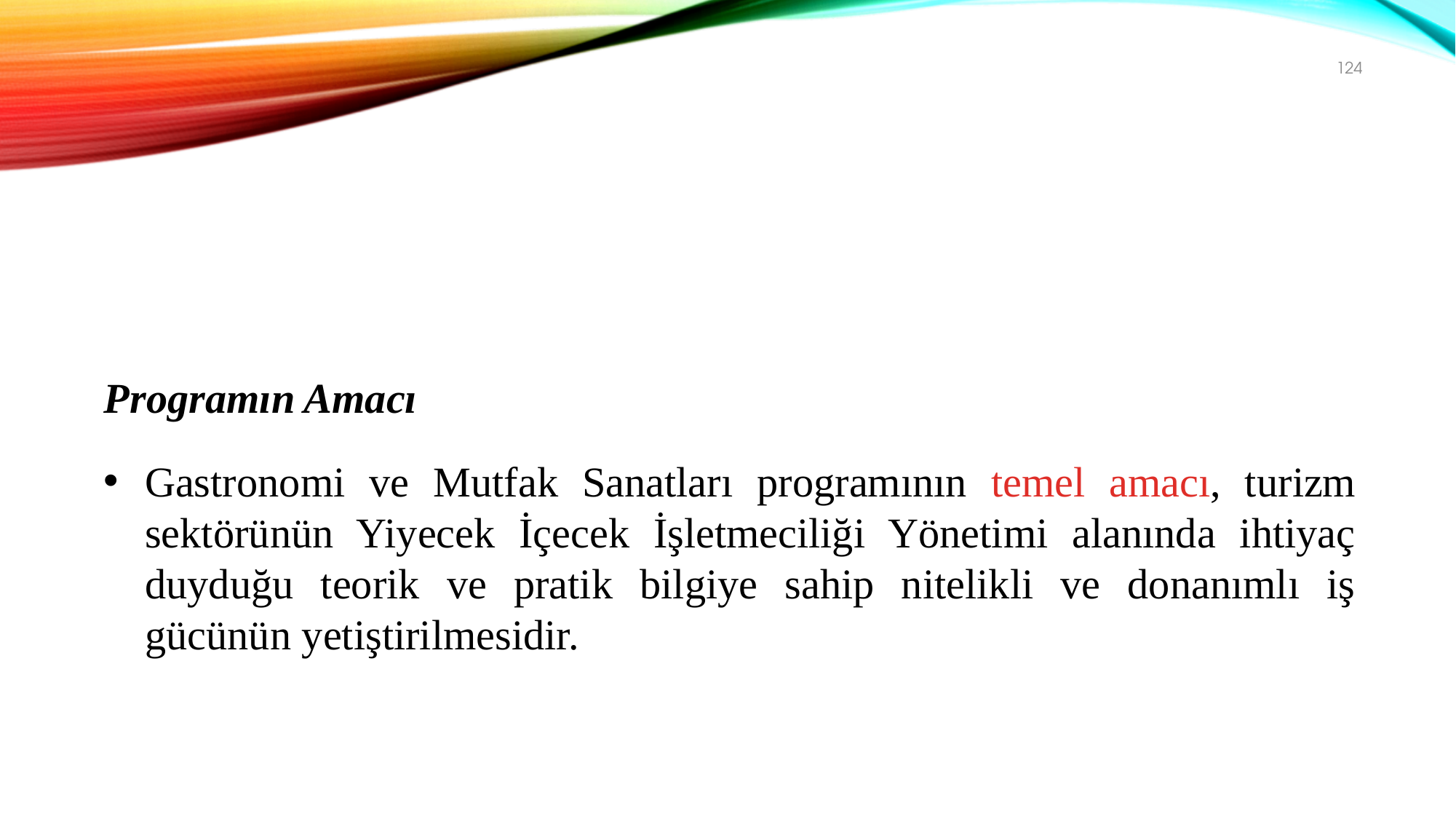

124

Programın Amacı

Gastronomi ve Mutfak Sanatları programının temel amacı, turizm sektörünün Yiyecek İçecek İşletmeciliği Yönetimi alanında ihtiyaç duyduğu teorik ve pratik bilgiye sahip nitelikli ve donanımlı iş gücünün yetiştirilmesidir.